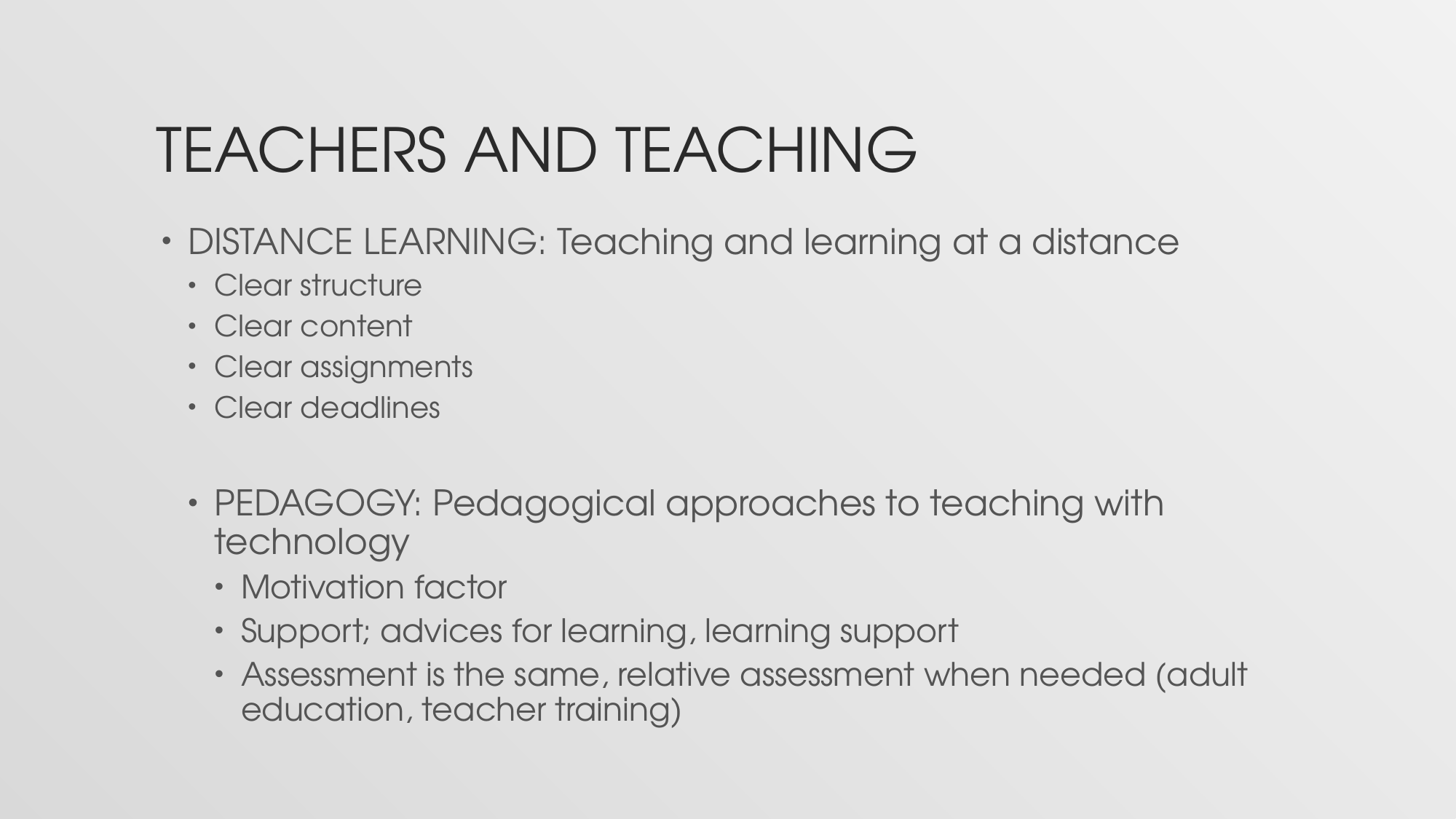

# Teachers and teaching
DISTANCE LEARNING: Teaching and learning at a distance
Clear structure
Clear content
Clear assignments
Clear deadlines

PEDAGOGY: Pedagogical approaches to teaching with technology
Motivation factor
Support; advices for learning, learning support
Assessment is the same, relative assessment when needed (adult education, teacher training)